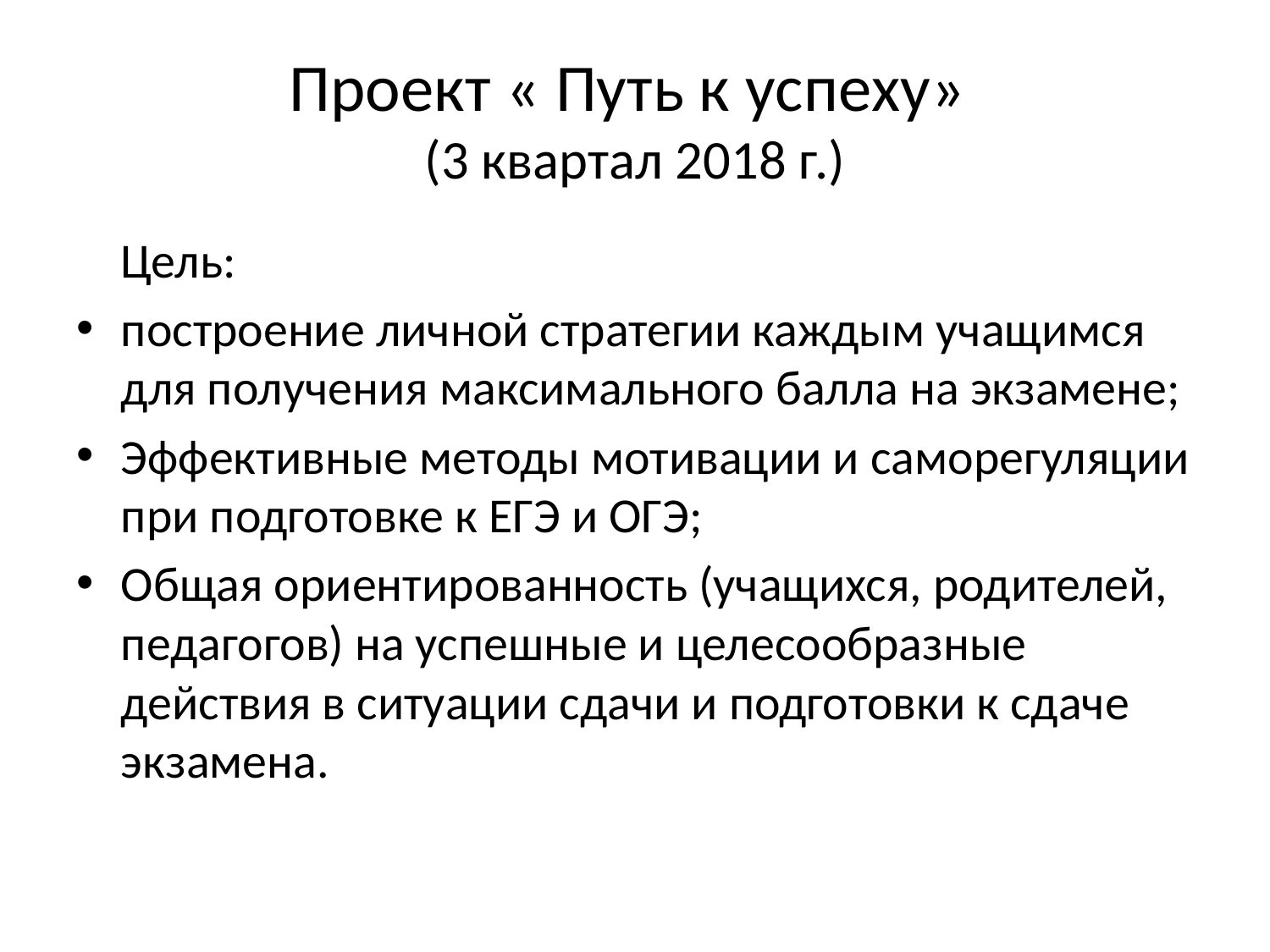

# Проект « Путь к успеху» (3 квартал 2018 г.)
    Цель:
построение личной стратегии каждым учащимся для получения максимального балла на экзамене;
Эффективные методы мотивации и саморегуляции при подготовке к ЕГЭ и ОГЭ;
Общая ориентированность (учащихся, родителей, педагогов) на успешные и целесообразные действия в ситуации сдачи и подготовки к сдаче экзамена.